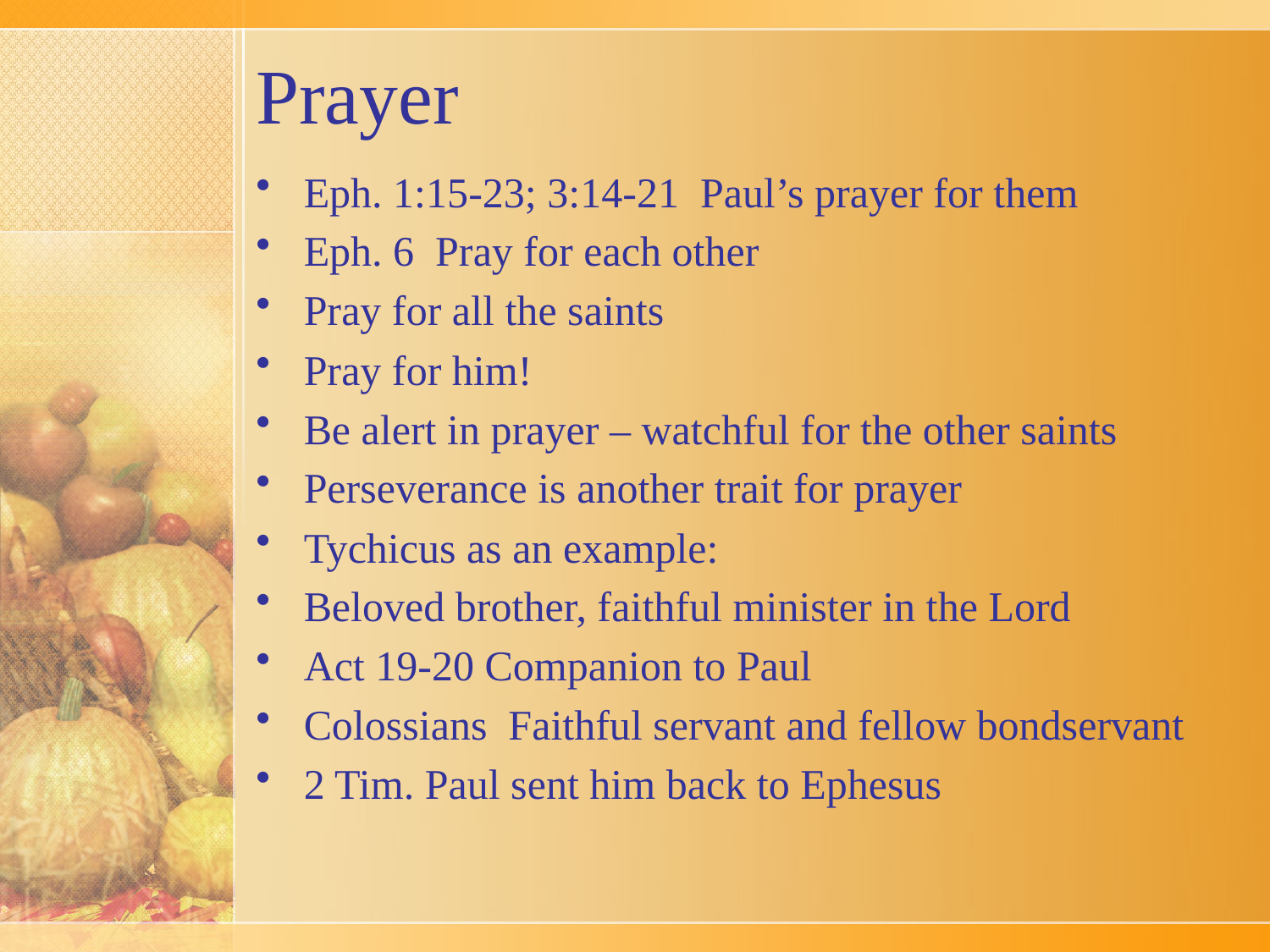

# Prayer
Eph. 1:15-23; 3:14-21  Paul’s prayer for them
Eph. 6  Pray for each other
Pray for all the saints
Pray for him!
Be alert in prayer – watchful for the other saints
Perseverance is another trait for prayer
Tychicus as an example:
Beloved brother, faithful minister in the Lord
Act 19-20 Companion to Paul
Colossians  Faithful servant and fellow bondservant
2 Tim. Paul sent him back to Ephesus